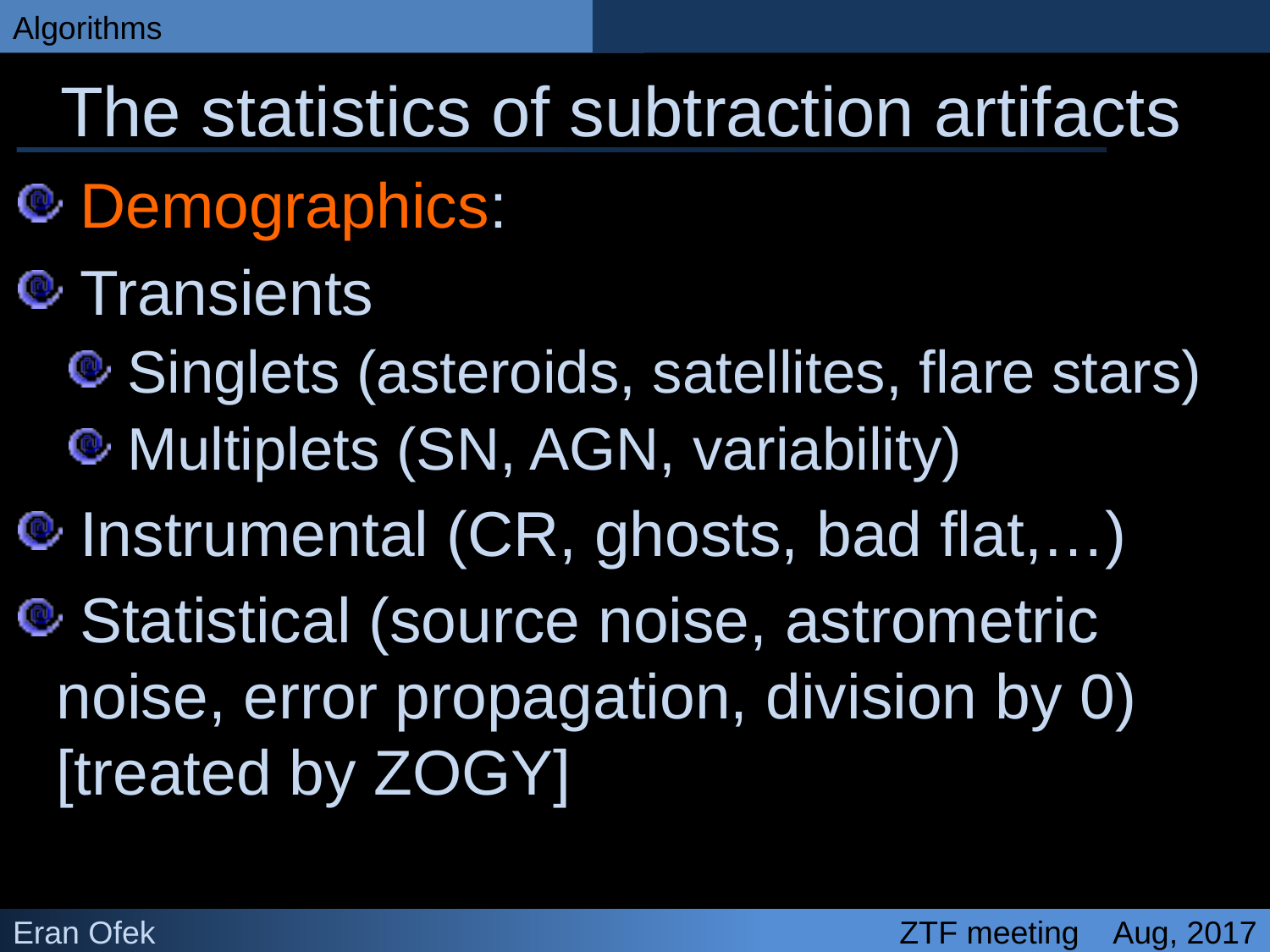

The statistics of subtraction artifacts
 Demographics:
 Transients
 Singlets (asteroids, satellites, flare stars)
 Multiplets (SN, AGN, variability)
 Instrumental (CR, ghosts, bad flat,…)
 Statistical (source noise, astrometric noise, error propagation, division by 0) [treated by ZOGY]